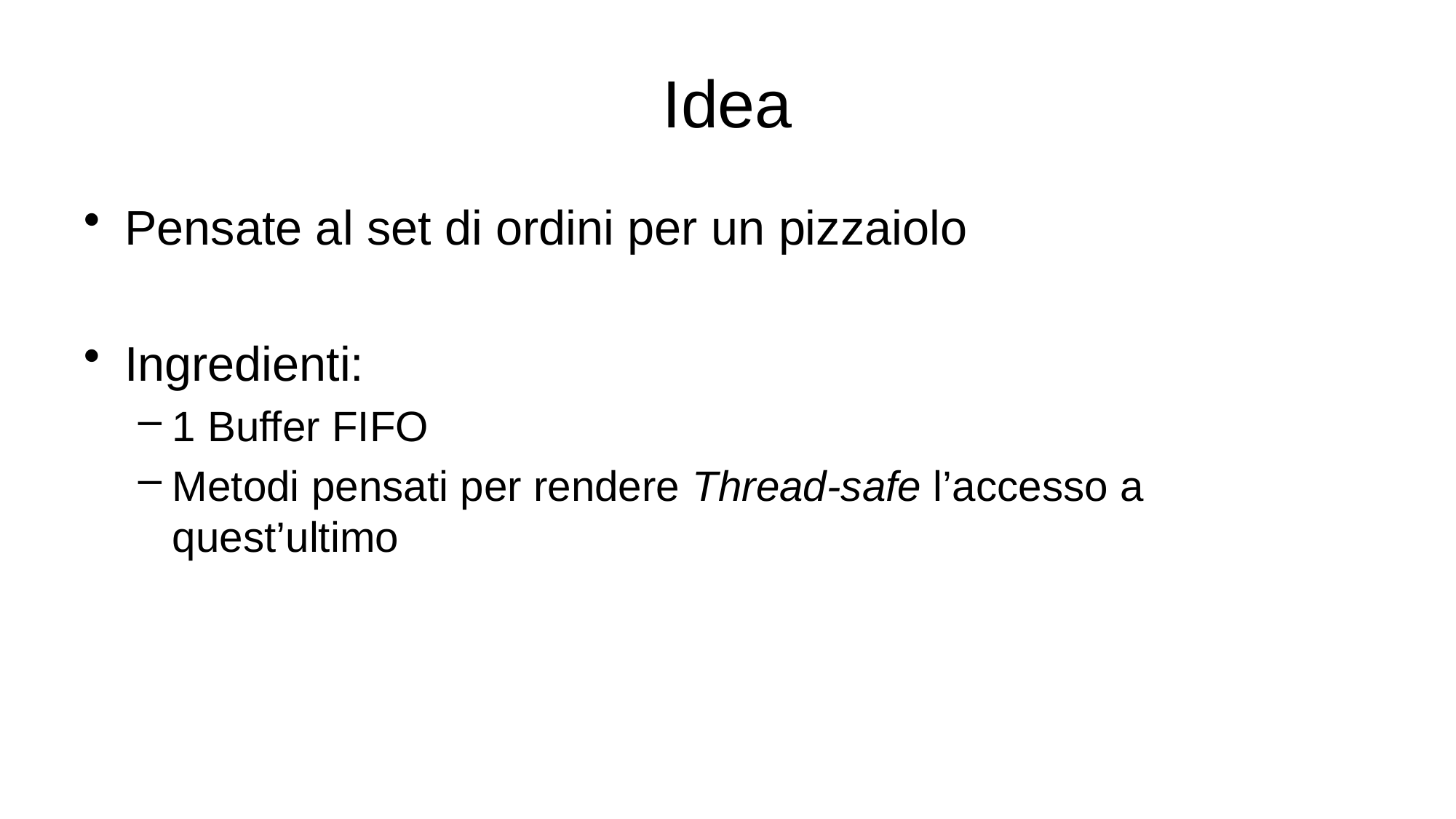

# Idea
Pensate al set di ordini per un pizzaiolo

Ingredienti:
1 Buffer FIFO
Metodi pensati per rendere Thread-safe l’accesso a quest’ultimo